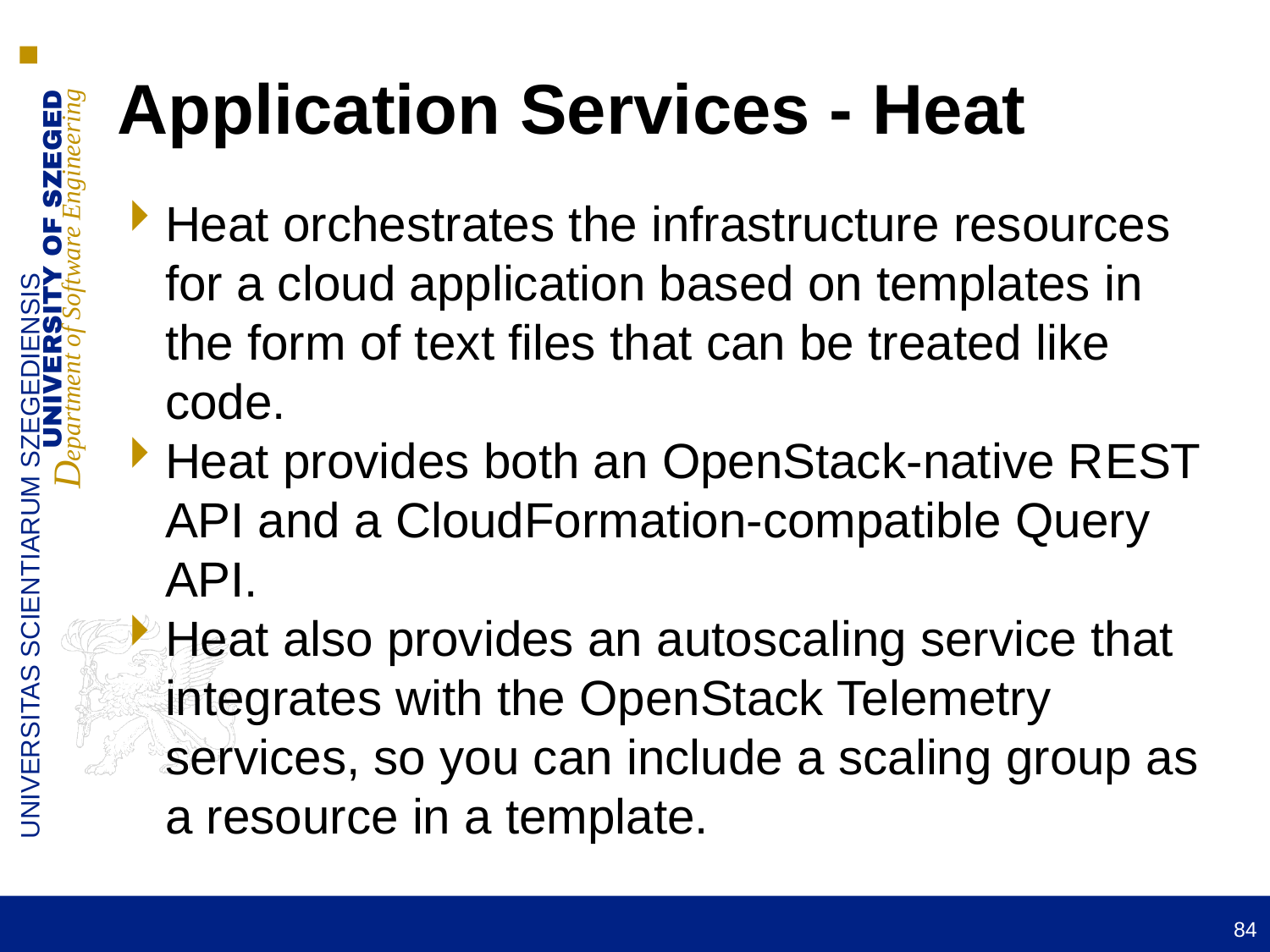

Application Services - Heat
Heat orchestrates the infrastructure resources for a cloud application based on templates in the form of text files that can be treated like code.
Heat provides both an OpenStack-native REST API and a CloudFormation-compatible Query API.
Heat also provides an autoscaling service that integrates with the OpenStack Telemetry services, so you can include a scaling group as a resource in a template.

84